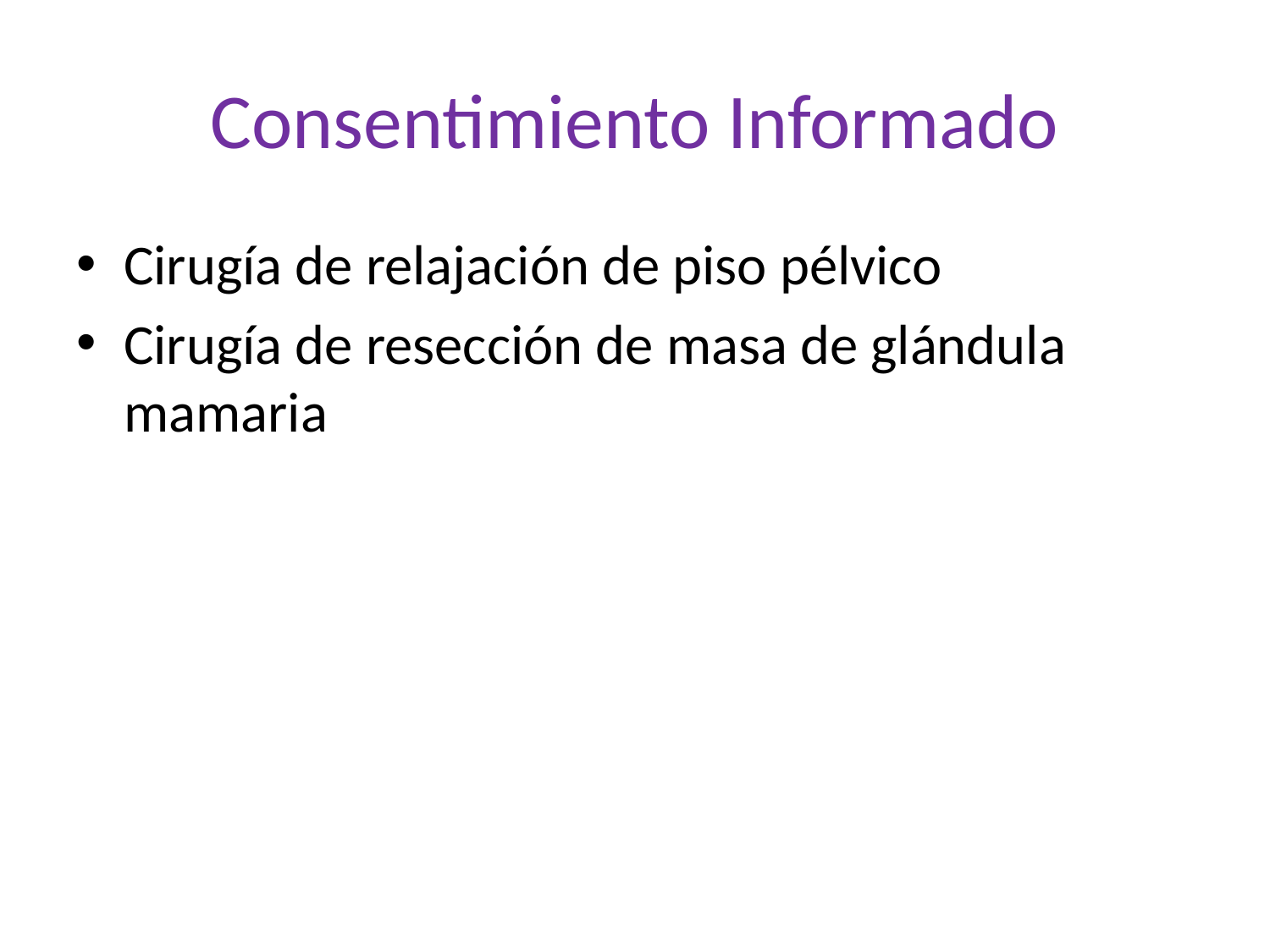

# Consentimiento Informado
Cirugía de relajación de piso pélvico
Cirugía de resección de masa de glándula mamaria